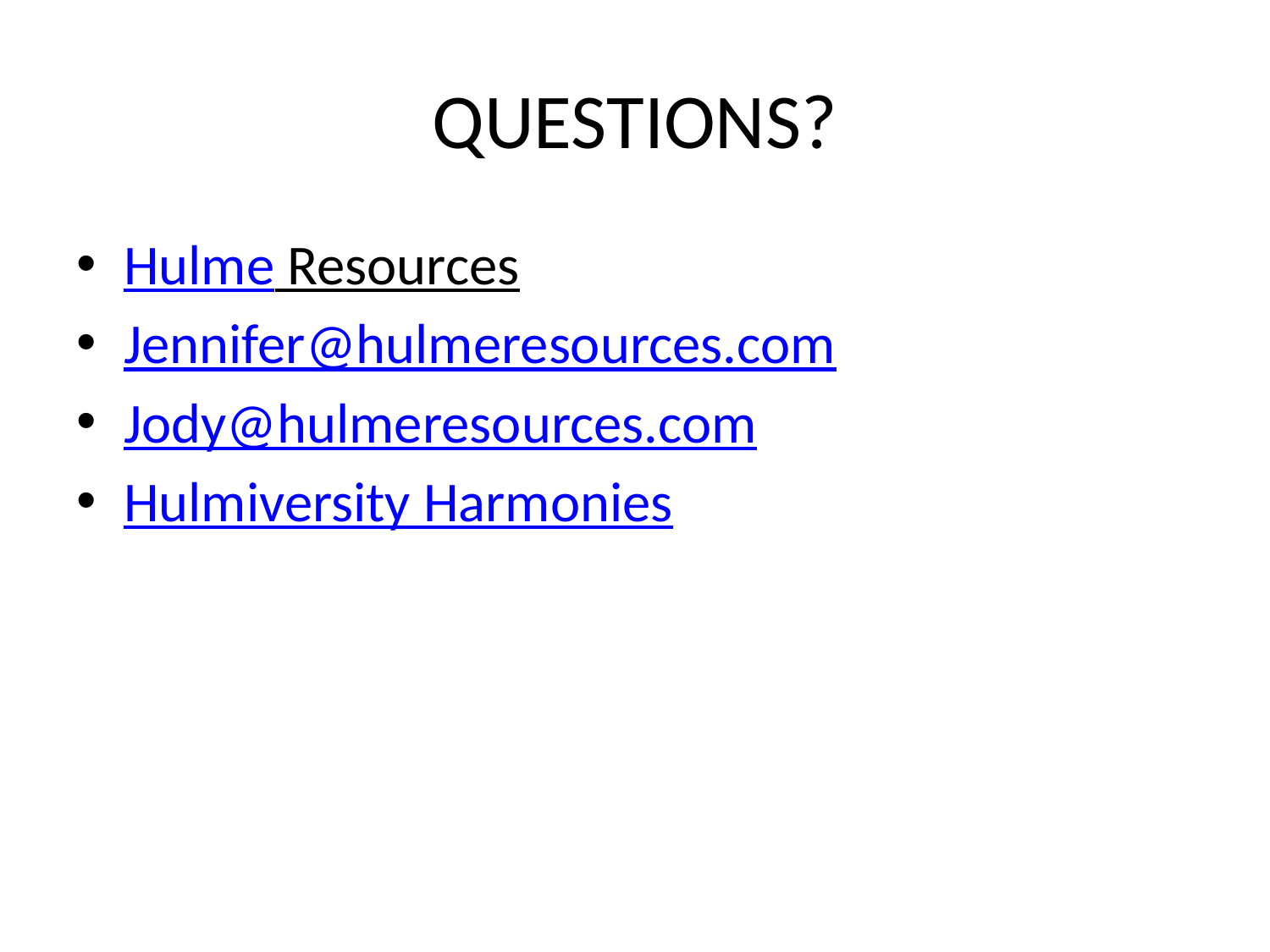

# QUESTIONS?
Hulme Resources
Jennifer@hulmeresources.com
Jody@hulmeresources.com
Hulmiversity Harmonies